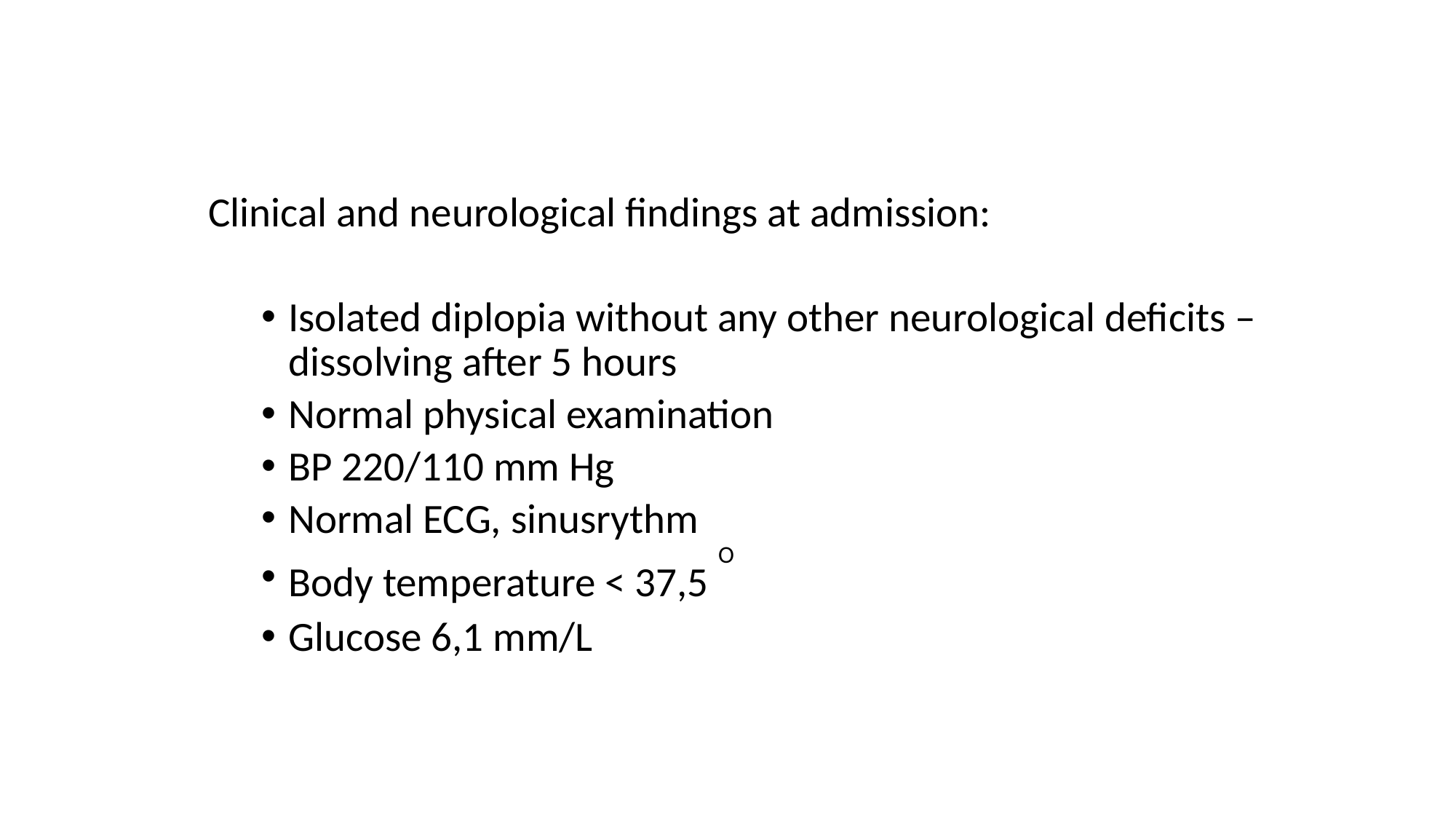

Clinical and neurological findings at admission:

Isolated diplopia without any other neurological deficits –dissolving after 5 hours
Normal physical examination
BP 220/110 mm Hg
Normal ECG, sinusrythm
Body temperature < 37,5 O
Glucose 6,1 mm/L